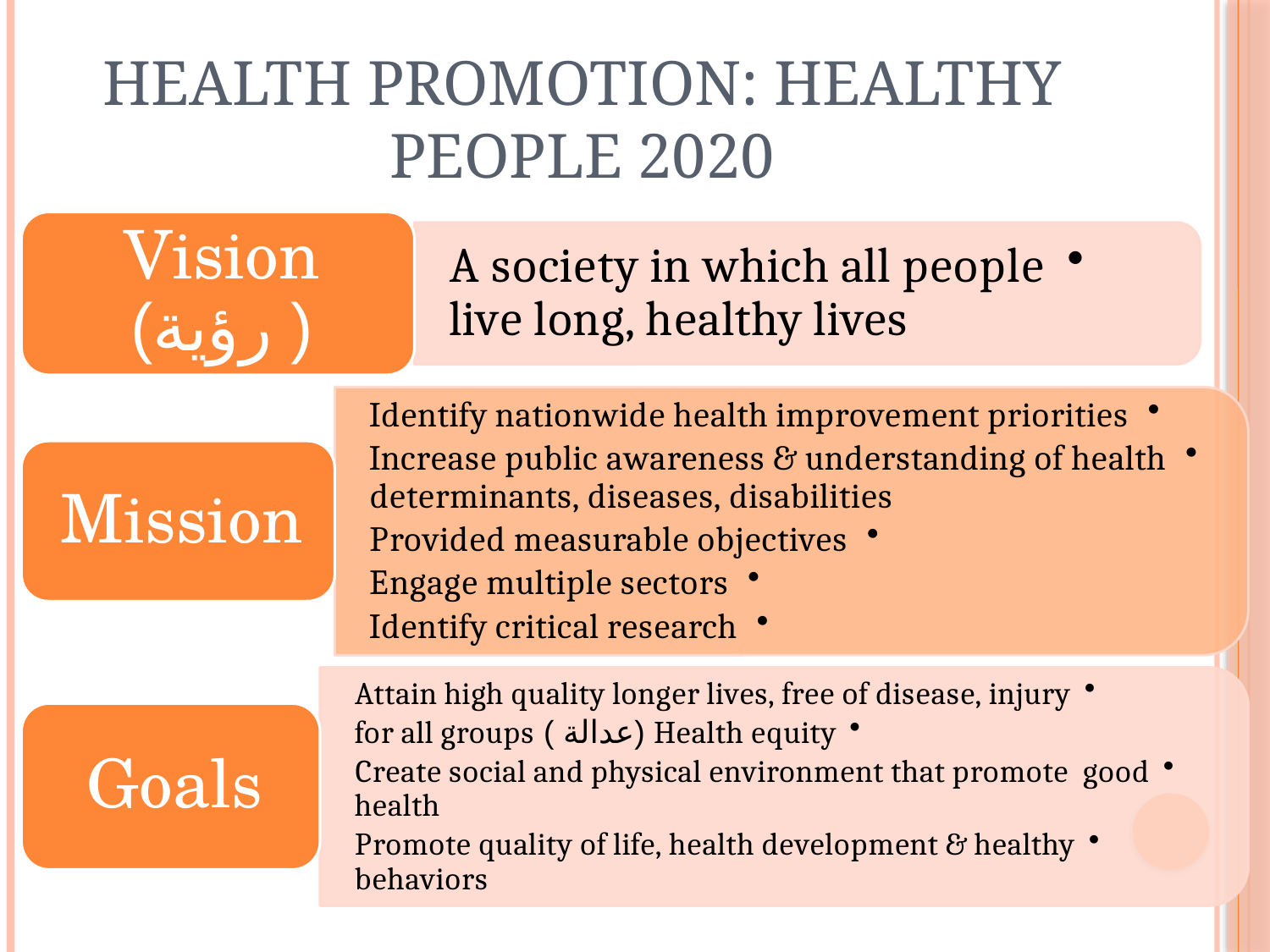

# Health Promotion: Healthy People 2020
A society in which all people live long, healthy lives
Vision ( رؤية)
Identify nationwide health improvement priorities
Increase public awareness & understanding of health determinants, diseases, disabilities
Provided measurable objectives
Engage multiple sectors
Identify critical research
Mission
Attain high quality longer lives, free of disease, injury
Health equity (عدالة ) for all groups
Create social and physical environment that promote  good health
Promote quality of life, health development & healthy behaviors
Goals